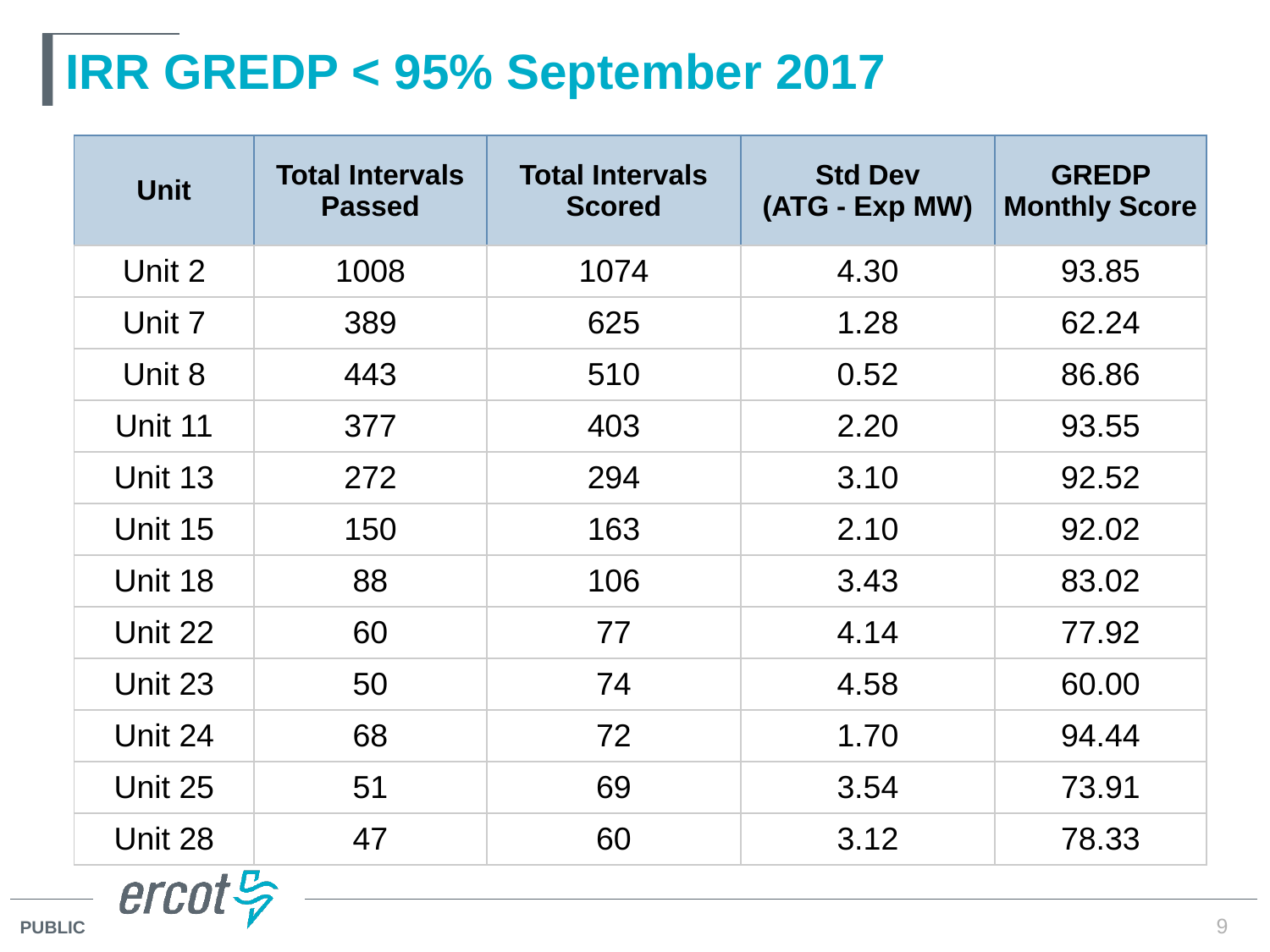

# IRR GREDP < 95% September 2017
| Unit | Total Intervals Passed | Total Intervals Scored | Std Dev (ATG - Exp MW) | GREDP Monthly Score |
| --- | --- | --- | --- | --- |
| Unit 2 | 1008 | 1074 | 4.30 | 93.85 |
| Unit 7 | 389 | 625 | 1.28 | 62.24 |
| Unit 8 | 443 | 510 | 0.52 | 86.86 |
| Unit 11 | 377 | 403 | 2.20 | 93.55 |
| Unit 13 | 272 | 294 | 3.10 | 92.52 |
| Unit 15 | 150 | 163 | 2.10 | 92.02 |
| Unit 18 | 88 | 106 | 3.43 | 83.02 |
| Unit 22 | 60 | 77 | 4.14 | 77.92 |
| Unit 23 | 50 | 74 | 4.58 | 60.00 |
| Unit 24 | 68 | 72 | 1.70 | 94.44 |
| Unit 25 | 51 | 69 | 3.54 | 73.91 |
| Unit 28 | 47 | 60 | 3.12 | 78.33 |
9